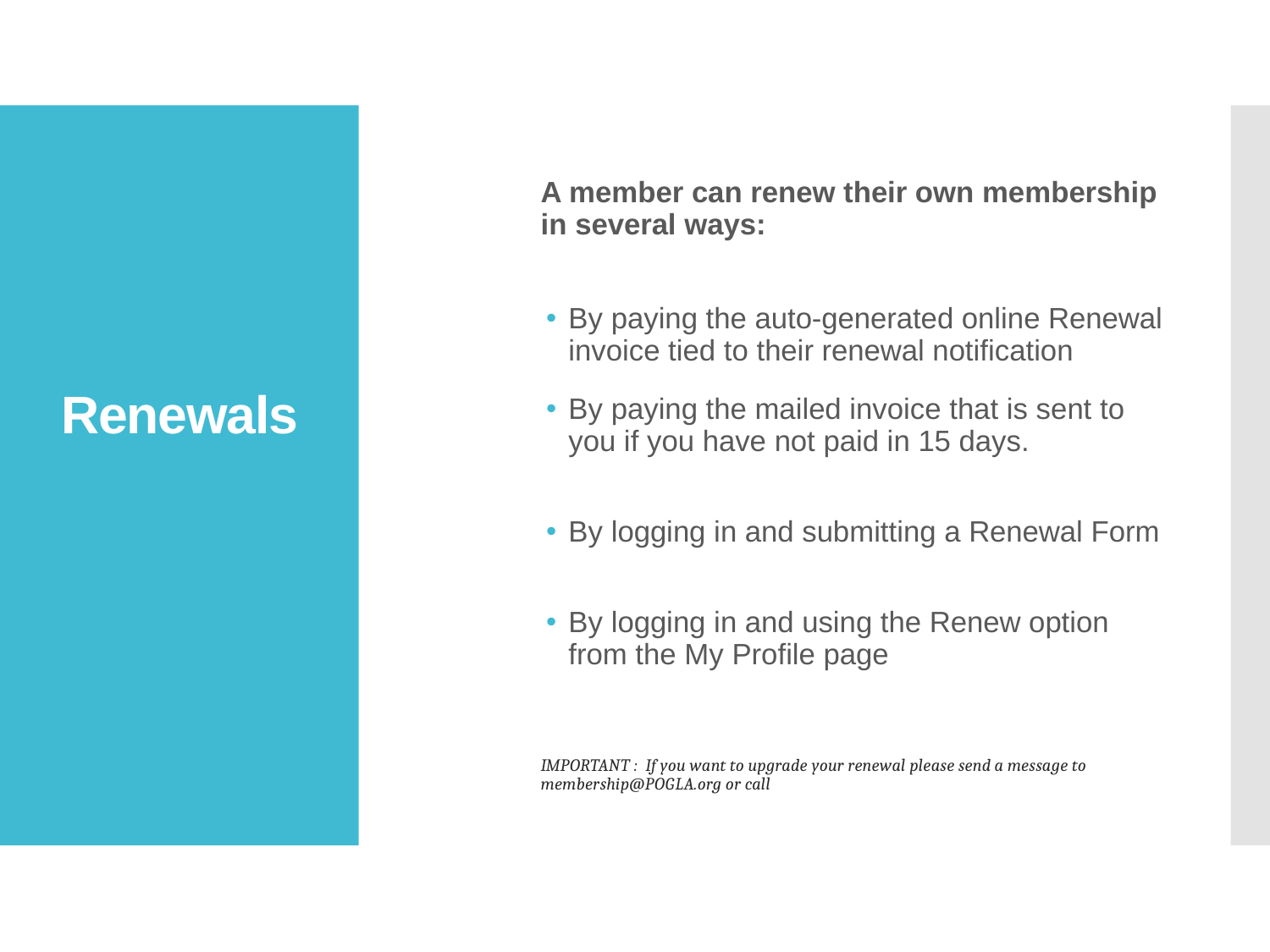

A member can renew their own membership in several ways:
By paying the auto-generated online Renewal invoice tied to their renewal notification
By paying the mailed invoice that is sent to you if you have not paid in 15 days.
By logging in and submitting a Renewal Form
By logging in and using the Renew option from the My Profile page

IMPORTANT :  If you want to upgrade your renewal please send a message to membership@POGLA.org or call
# Renewals